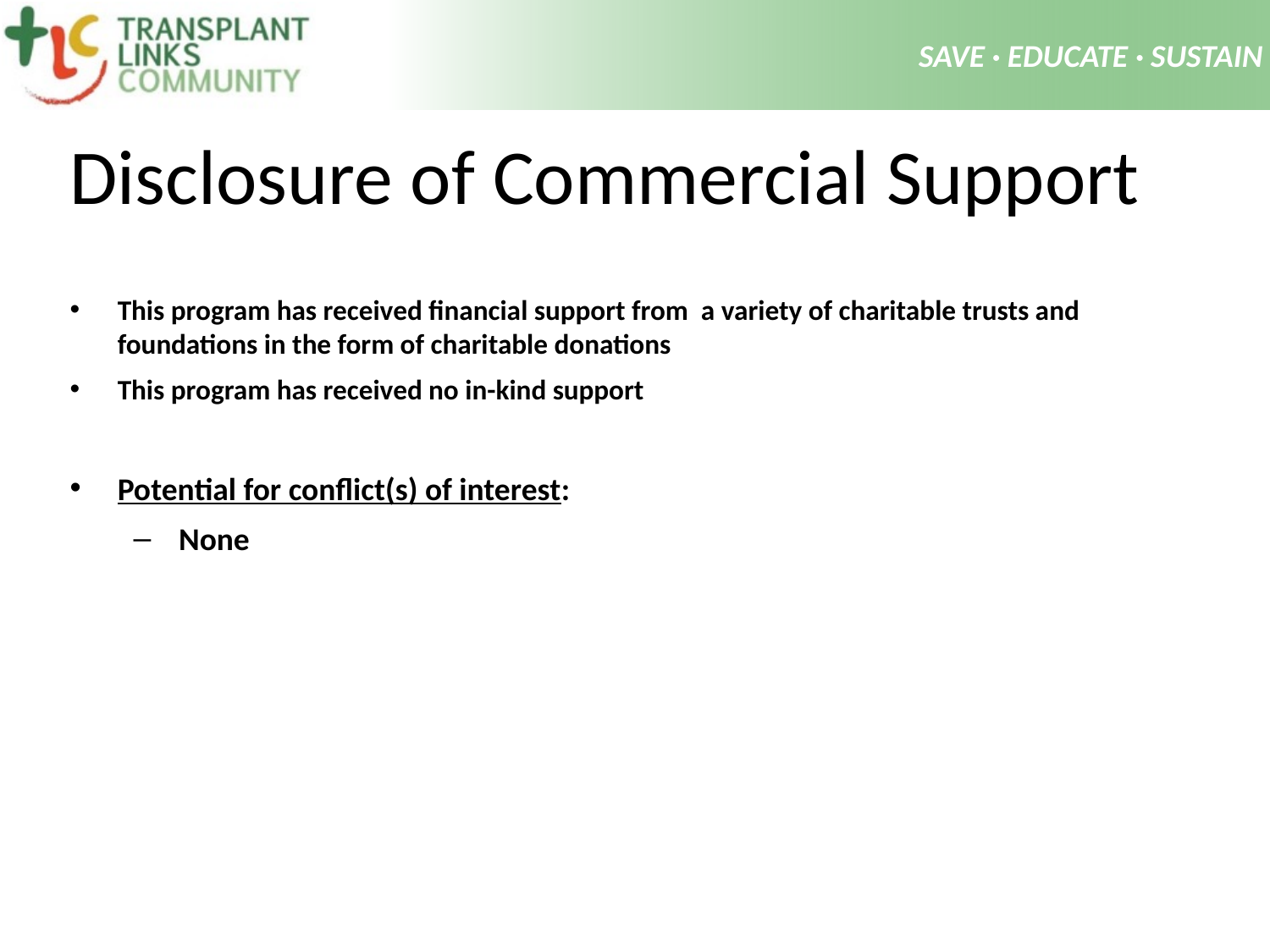

# Disclosure of Commercial Support
This program has received financial support from  a variety of charitable trusts and foundations in the form of charitable donations
This program has received no in-kind support

Potential for conflict(s) of interest:
None